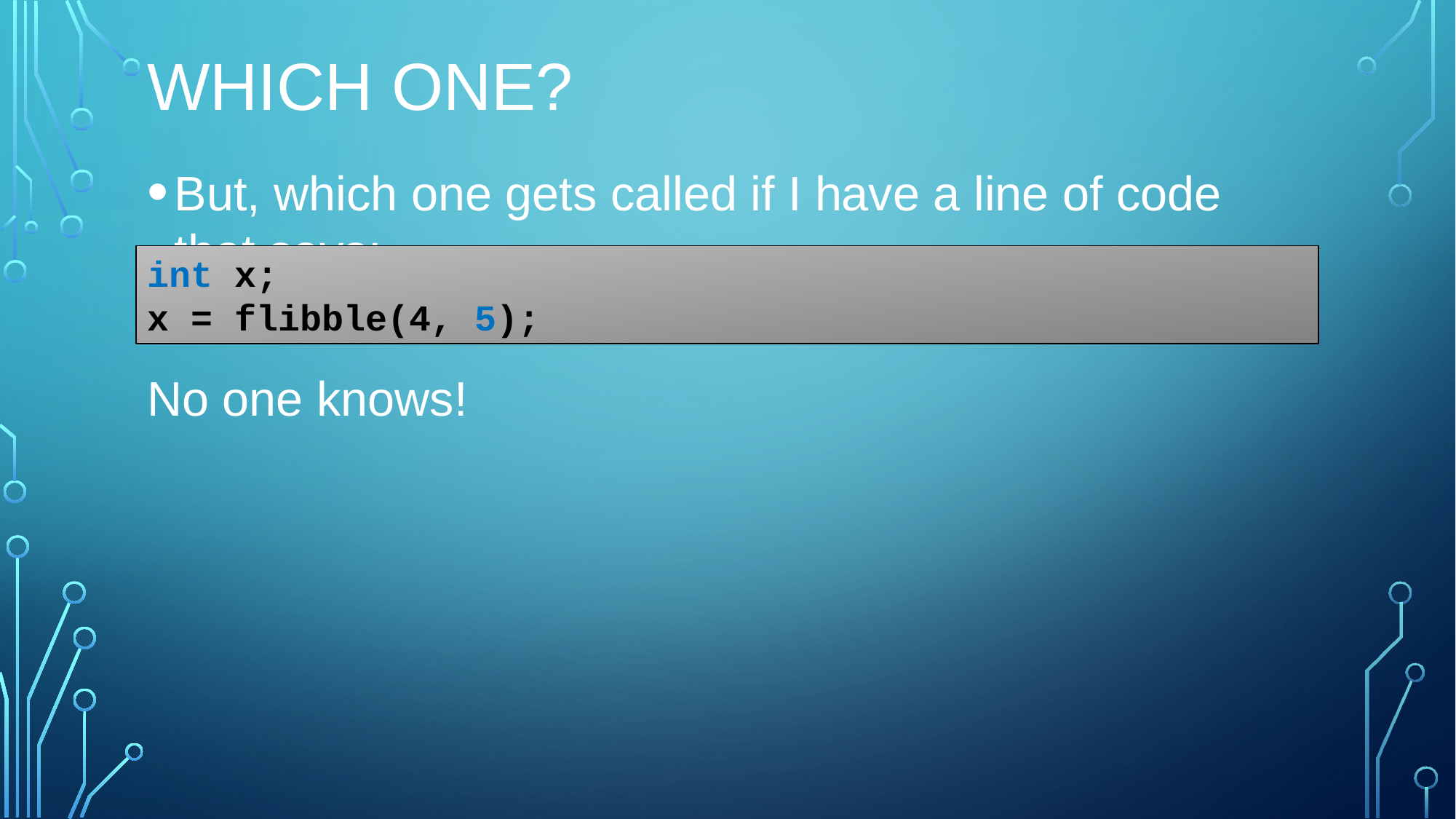

# Which one?
But, which one gets called if I have a line of code that says:

No one knows!
int x;
x = flibble(4, 5);